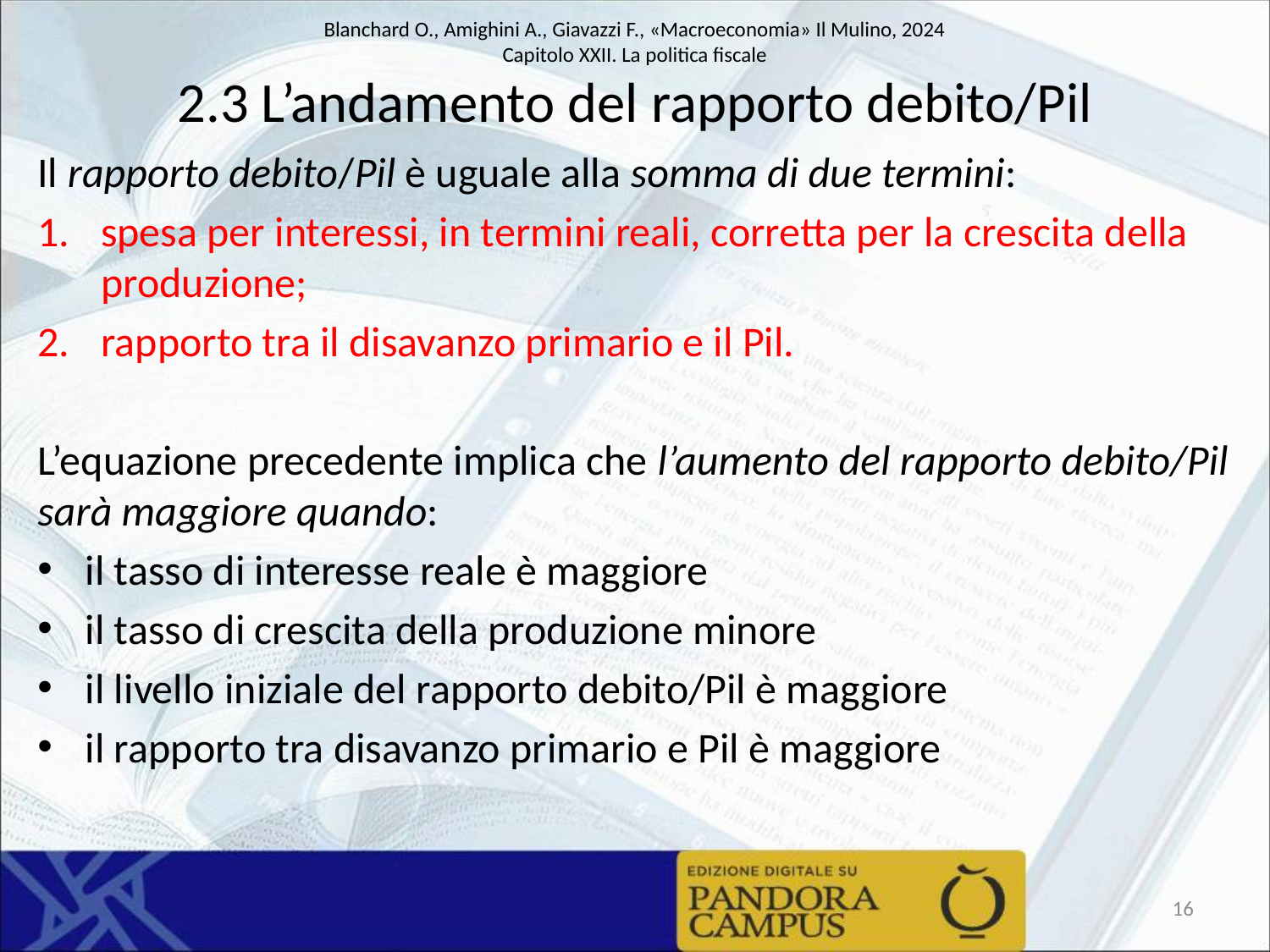

# 2.3 L’andamento del rapporto debito/Pil
Il rapporto debito/Pil è uguale alla somma di due termini:
spesa per interessi, in termini reali, corretta per la crescita della produzione;
rapporto tra il disavanzo primario e il Pil.

L’equazione precedente implica che l’aumento del rapporto debito/Pil sarà maggiore quando:
il tasso di interesse reale è maggiore
il tasso di crescita della produzione minore
il livello iniziale del rapporto debito/Pil è maggiore
il rapporto tra disavanzo primario e Pil è maggiore

16